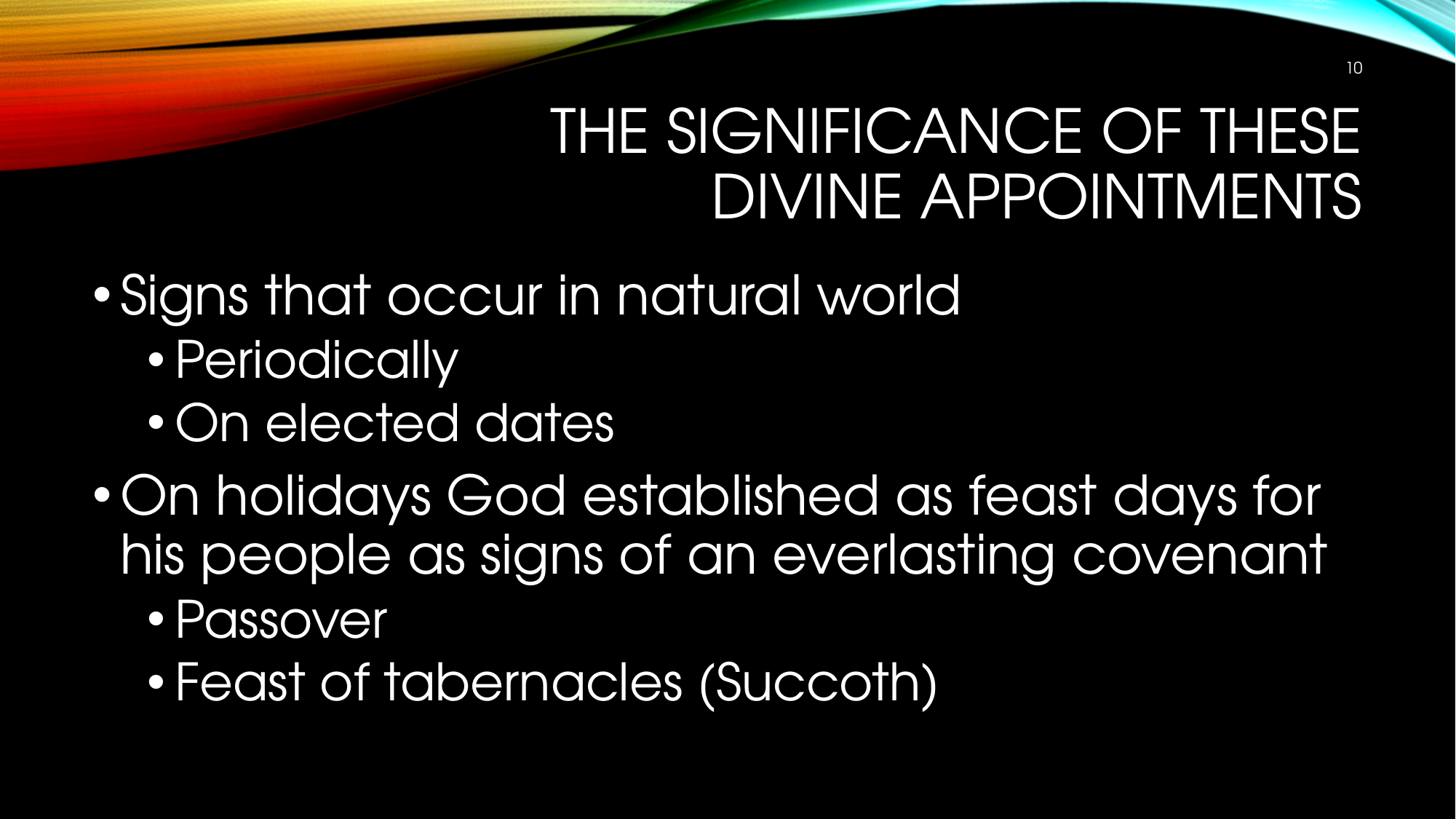

10
# The significance of these divine appointments
Signs that occur in natural world
Periodically
On elected dates
On holidays God established as feast days for his people as signs of an everlasting covenant
Passover
Feast of tabernacles (Succoth)